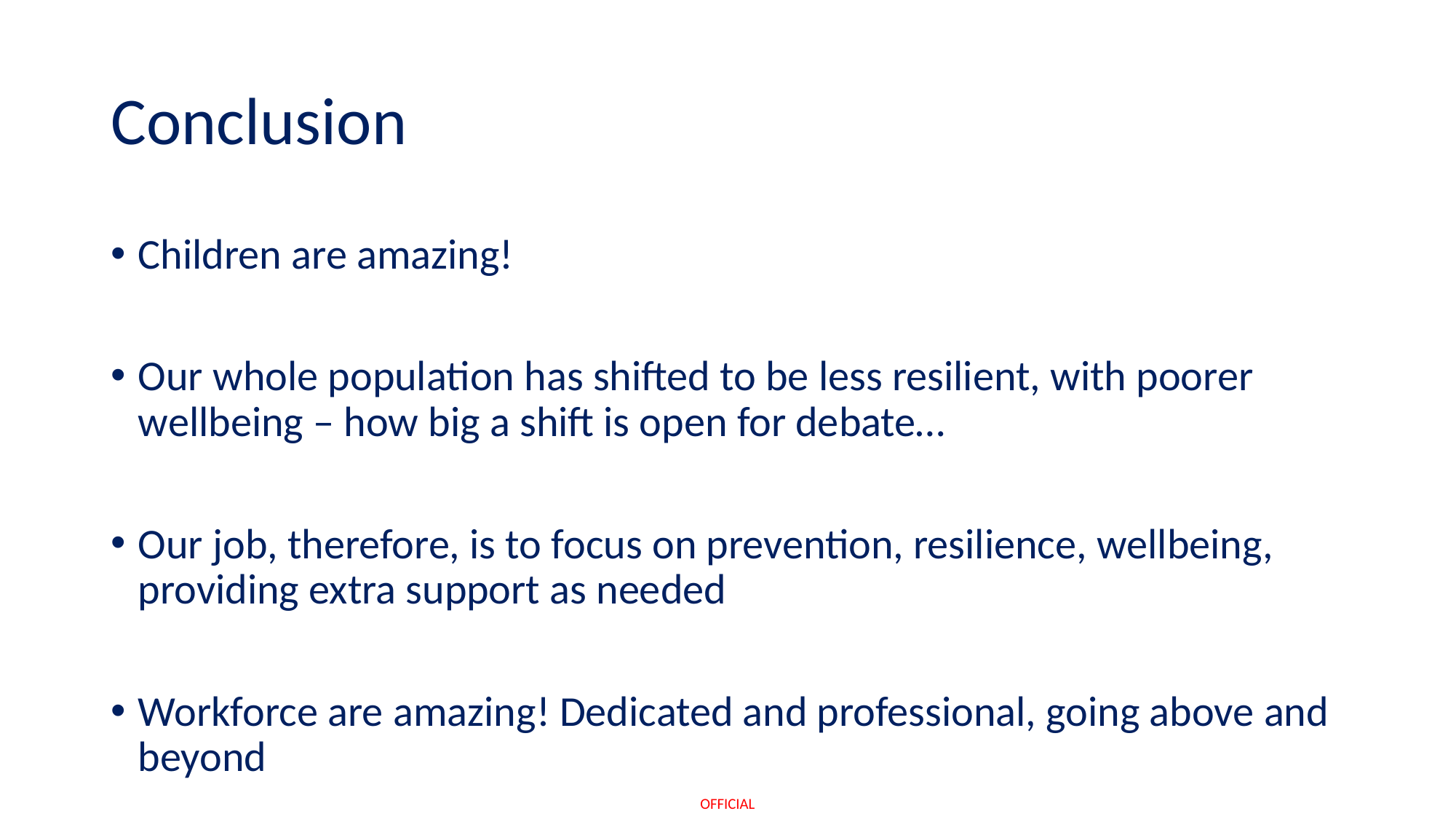

# Conclusion
Children are amazing!

Our whole population has shifted to be less resilient, with poorer wellbeing – how big a shift is open for debate…

Our job, therefore, is to focus on prevention, resilience, wellbeing, providing extra support as needed

Workforce are amazing! Dedicated and professional, going above and beyond